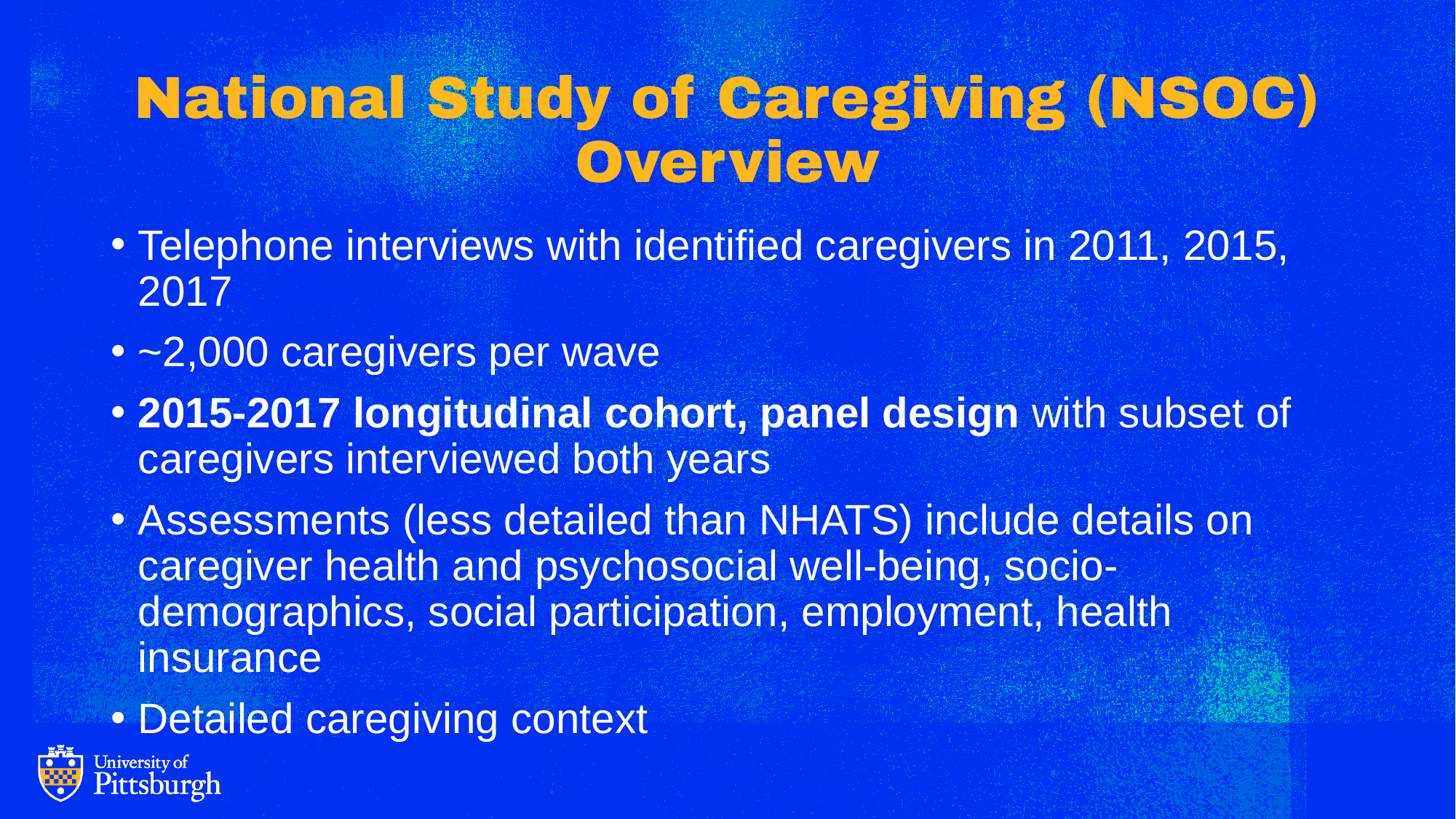

# National Study of Caregiving (NSOC) Overview
Telephone interviews with identified caregivers in 2011, 2015, 2017
~2,000 caregivers per wave
2015-2017 longitudinal cohort, panel design with subset of caregivers interviewed both years
Assessments (less detailed than NHATS) include details on caregiver health and psychosocial well-being, socio-demographics, social participation, employment, health insurance
Detailed caregiving context